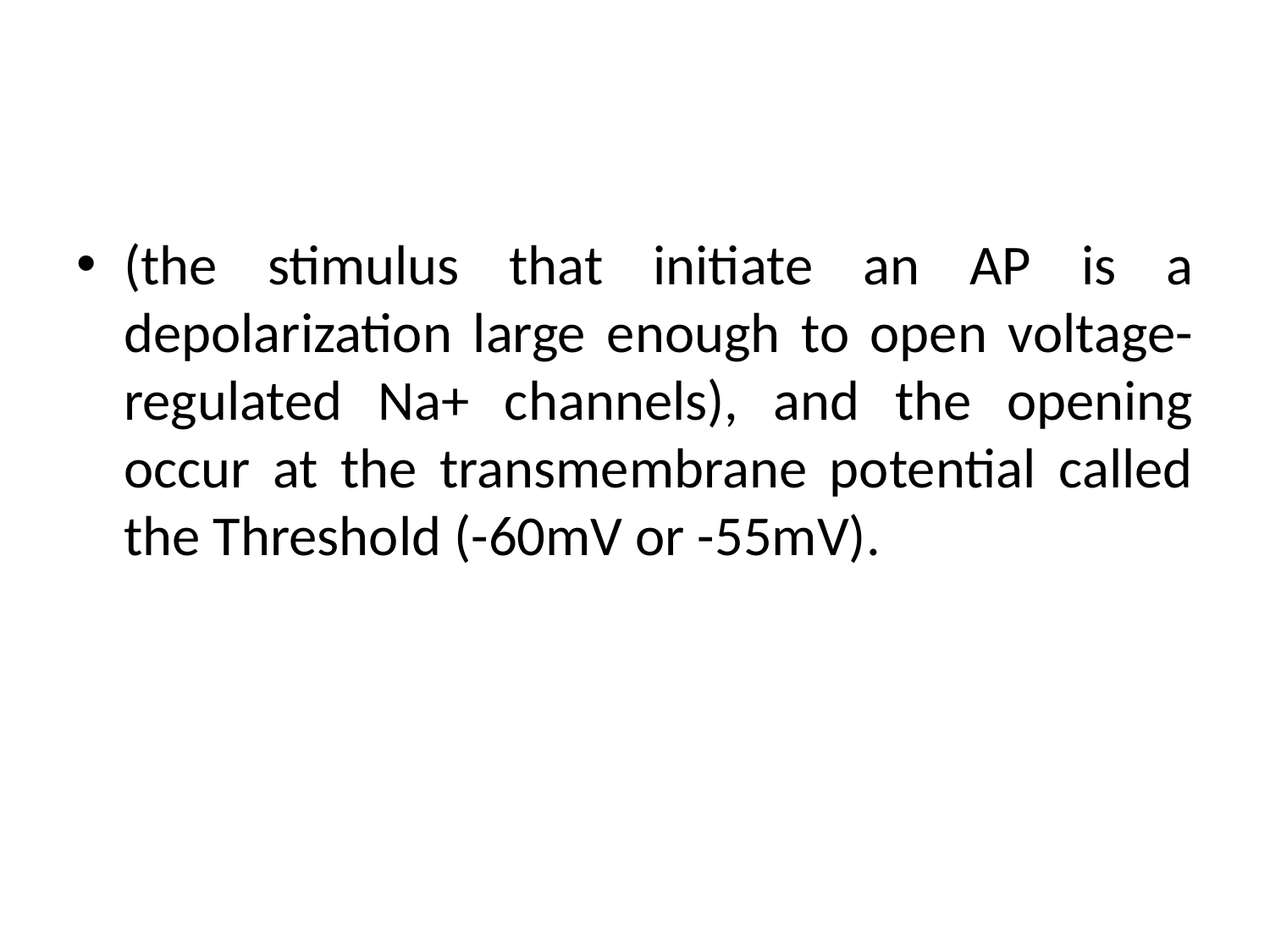

#
(the stimulus that initiate an AP is a depolarization large enough to open voltage-regulated Na+ channels), and the opening occur at the transmembrane potential called the Threshold (-60mV or -55mV).